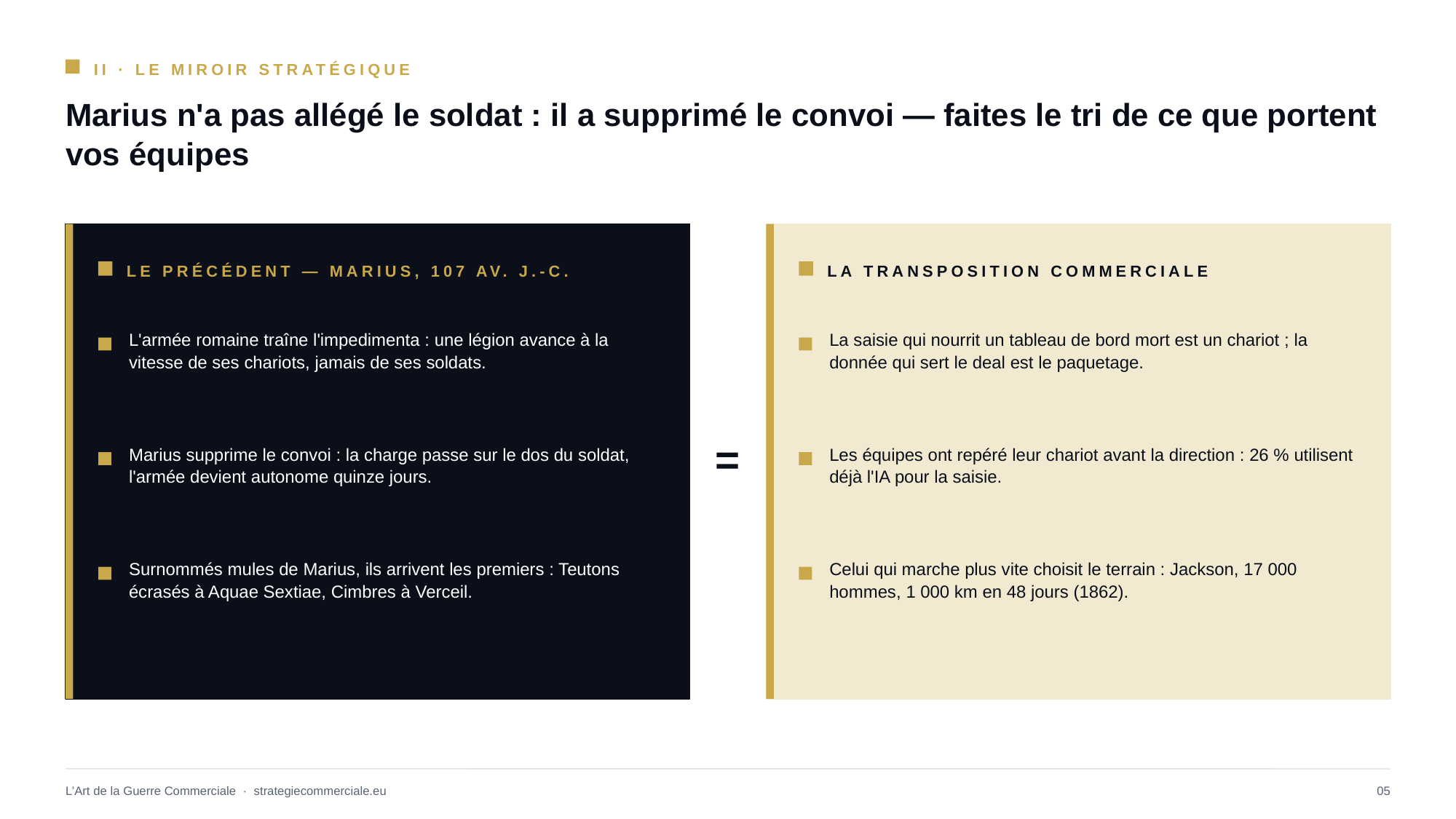

II · LE MIROIR STRATÉGIQUE

Marius n'a pas allégé le soldat : il a supprimé le convoi — faites le tri de ce que portent vos équipes

LE PRÉCÉDENT — MARIUS, 107 AV. J.-C.
LA TRANSPOSITION COMMERCIALE

L'armée romaine traîne l'impedimenta : une légion avance à la vitesse de ses chariots, jamais de ses soldats.
La saisie qui nourrit un tableau de bord mort est un chariot ; la donnée qui sert le deal est le paquetage.

=

Marius supprime le convoi : la charge passe sur le dos du soldat, l'armée devient autonome quinze jours.
Les équipes ont repéré leur chariot avant la direction : 26 % utilisent déjà l'IA pour la saisie.

Surnommés mules de Marius, ils arrivent les premiers : Teutons écrasés à Aquae Sextiae, Cimbres à Verceil.
Celui qui marche plus vite choisit le terrain : Jackson, 17 000 hommes, 1 000 km en 48 jours (1862).

L’Art de la Guerre Commerciale  ·  strategiecommerciale.eu
05